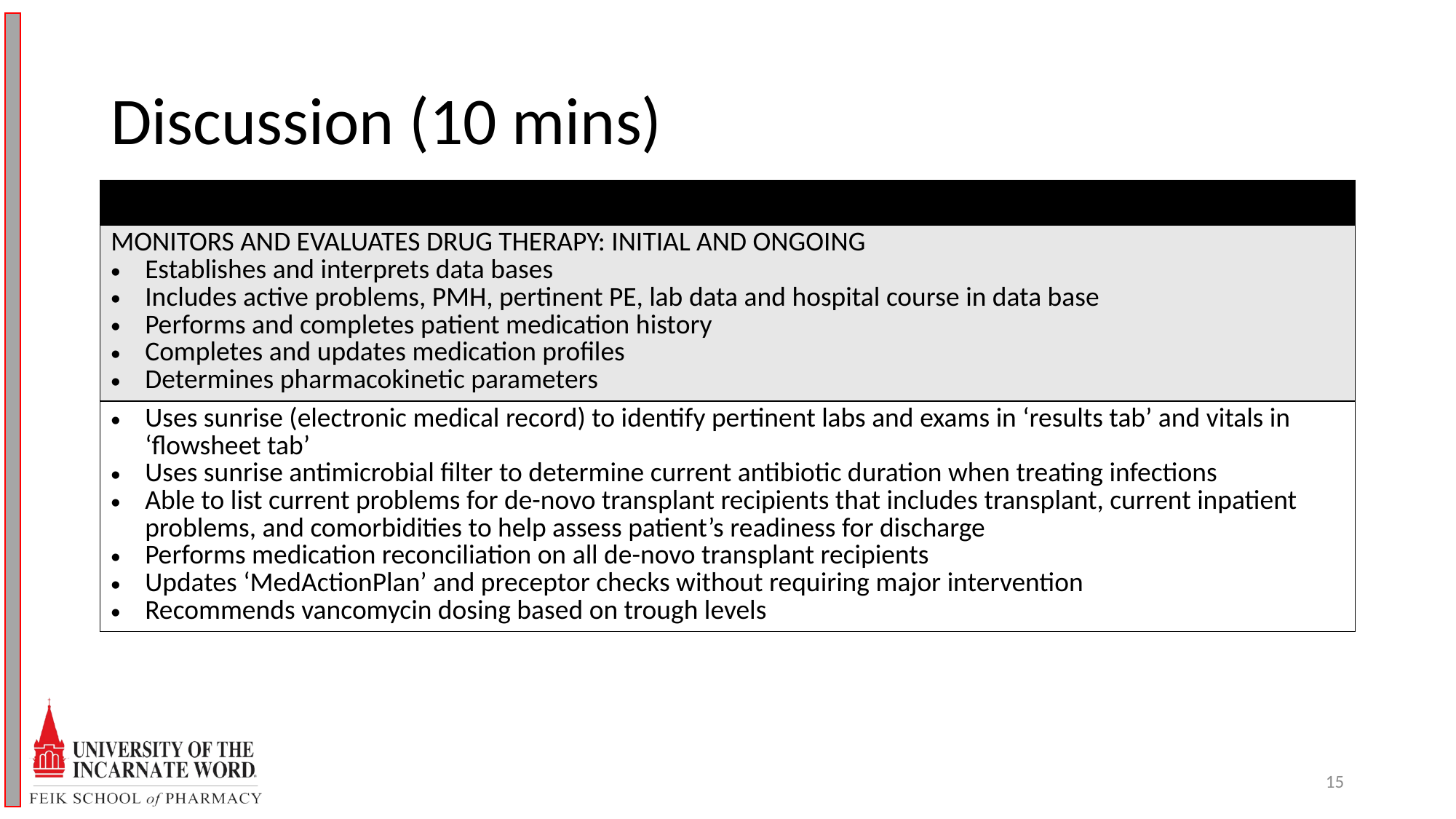

# Discussion (10 mins)
|  |
| --- |
| MONITORS AND EVALUATES DRUG THERAPY: INITIAL AND ONGOING Establishes and interprets data bases Includes active problems, PMH, pertinent PE, lab data and hospital course in data base Performs and completes patient medication history Completes and updates medication profiles Determines pharmacokinetic parameters |
| Uses sunrise (electronic medical record) to identify pertinent labs and exams in ‘results tab’ and vitals in ‘flowsheet tab’ Uses sunrise antimicrobial filter to determine current antibiotic duration when treating infections Able to list current problems for de-novo transplant recipients that includes transplant, current inpatient problems, and comorbidities to help assess patient’s readiness for discharge Performs medication reconciliation on all de-novo transplant recipients Updates ‘MedActionPlan’ and preceptor checks without requiring major intervention Recommends vancomycin dosing based on trough levels |
15